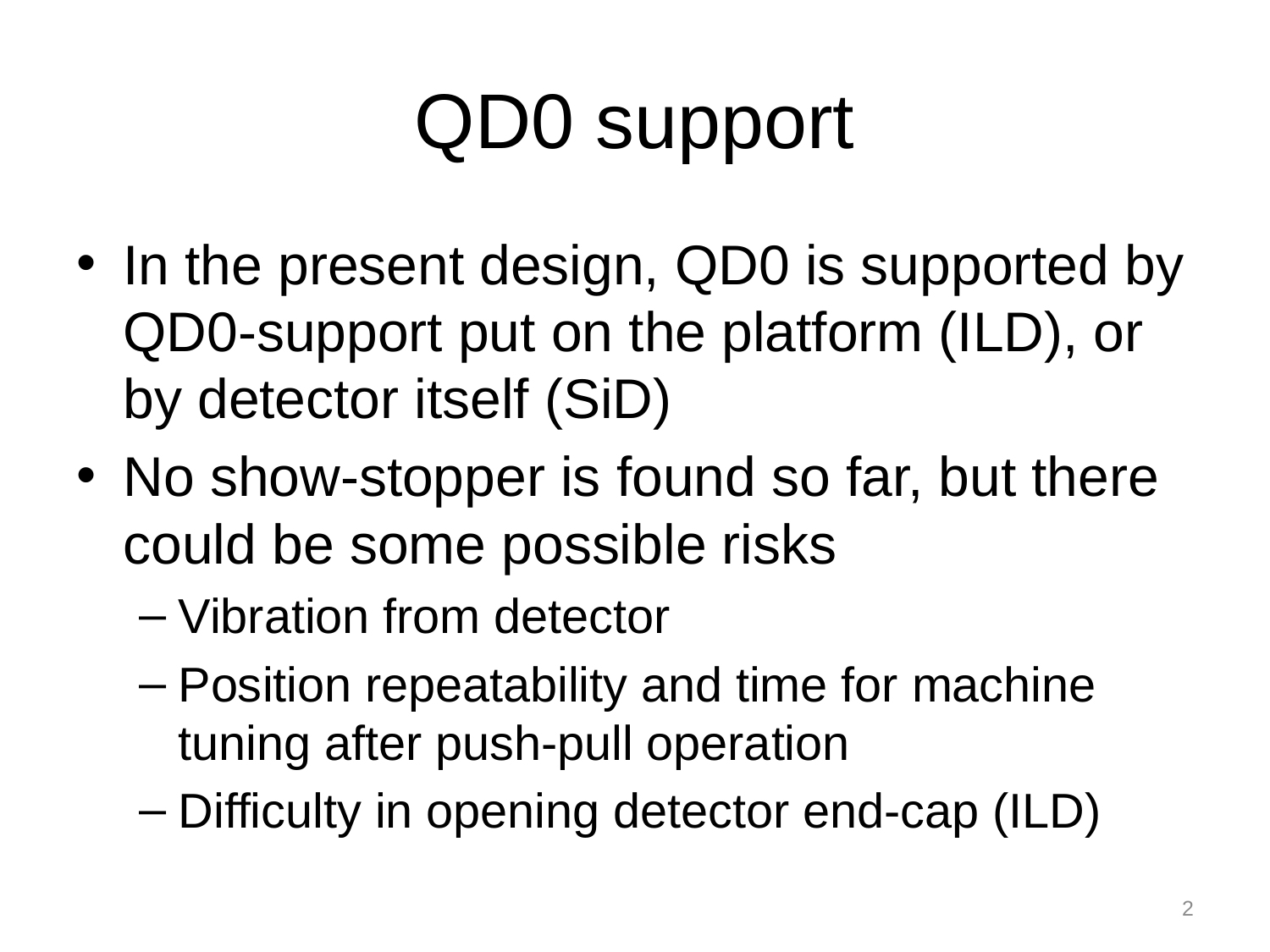

# QD0 support
In the present design, QD0 is supported by QD0-support put on the platform (ILD), or by detector itself (SiD)
No show-stopper is found so far, but there could be some possible risks
Vibration from detector
Position repeatability and time for machine tuning after push-pull operation
Difficulty in opening detector end-cap (ILD)
2